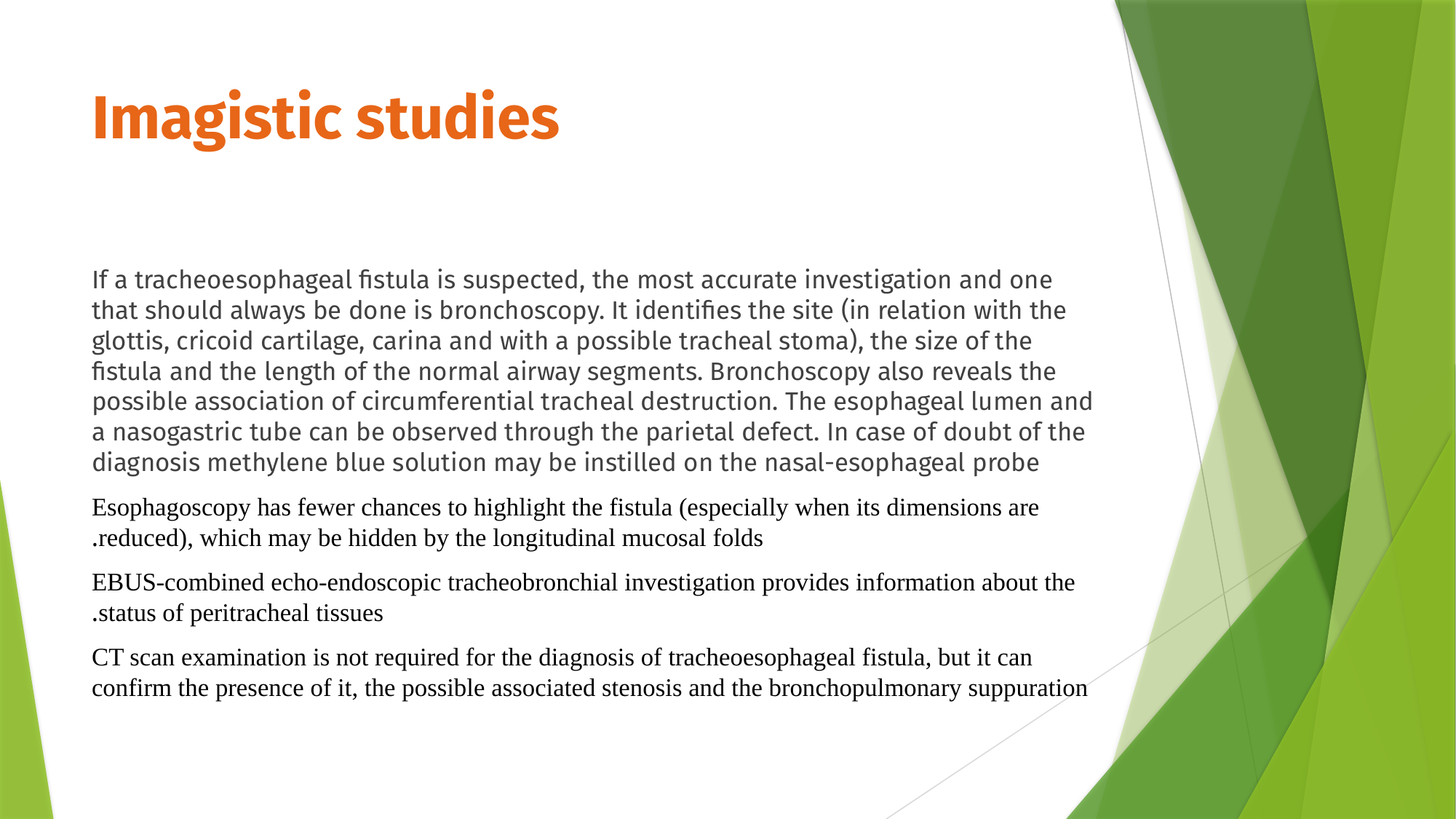

# Imagistic studies
If a tracheoesophageal fistula is suspected, the most accurate investigation and one that should always be done is bronchoscopy. It identifies the site (in relation with the glottis, cricoid cartilage, carina and with a possible tracheal stoma), the size of the fistula and the length of the normal airway segments. Bronchoscopy also reveals the possible association of circumferential tracheal destruction. The esophageal lumen and a nasogastric tube can be observed through the parietal defect. In case of doubt of the diagnosis methylene blue solution may be instilled on the nasal-esophageal probe
Esophagoscopy has fewer chances to highlight the fistula (especially when its dimensions are reduced), which may be hidden by the longitudinal mucosal folds.
EBUS-combined echo-endoscopic tracheobronchial investigation provides information about the status of peritracheal tissues.
CT scan examination is not required for the diagnosis of tracheoesophageal fistula, but it can confirm the presence of it, the possible associated stenosis and the bronchopulmonary suppuration